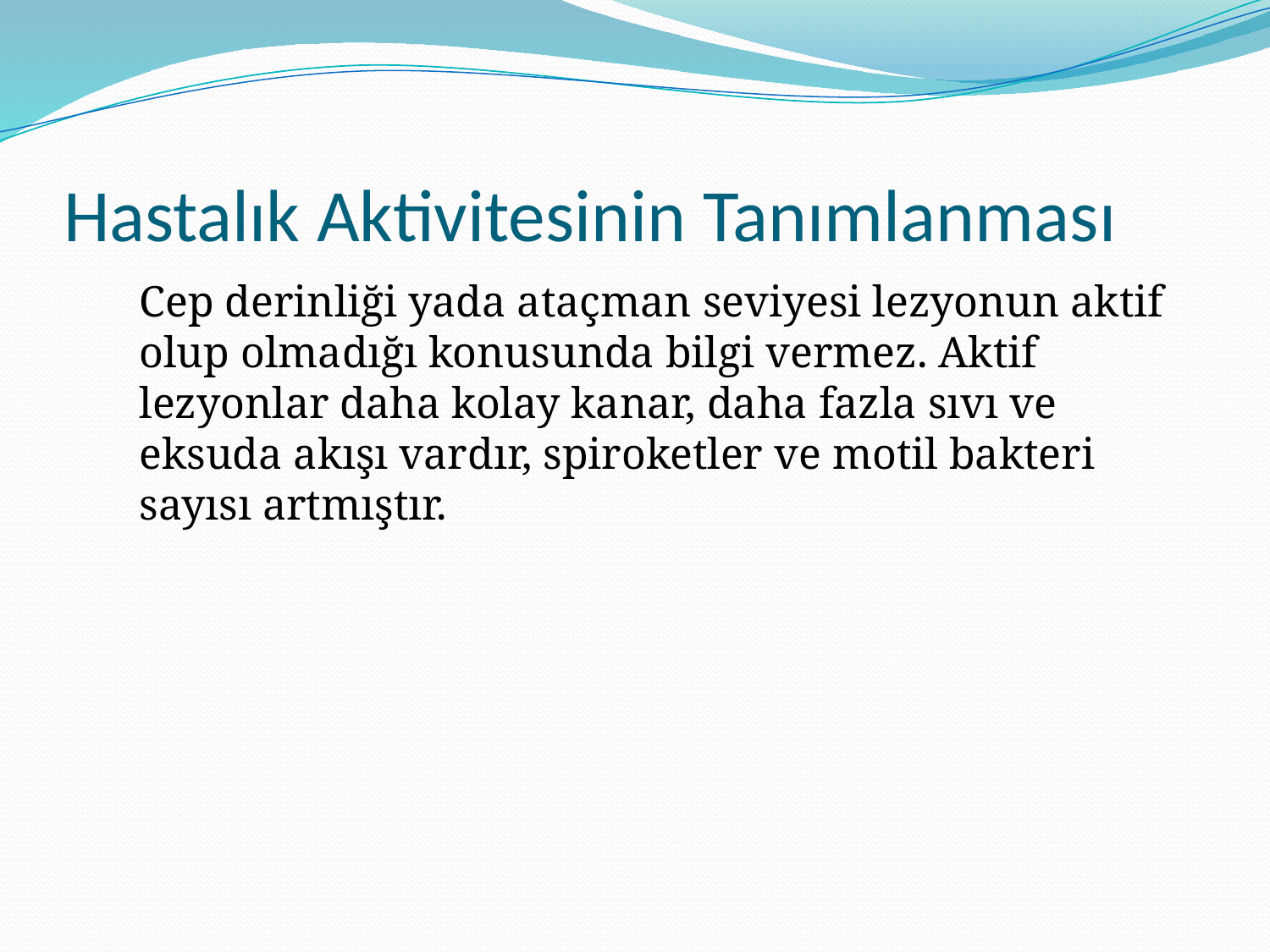

# Hastalık Aktivitesinin Tanımlanması
Cep derinliği yada ataçman seviyesi lezyonun aktif olup olmadığı konusunda bilgi vermez. Aktif lezyonlar daha kolay kanar, daha fazla sıvı ve eksuda akışı vardır, spiroketler ve motil bakteri sayısı artmıştır.